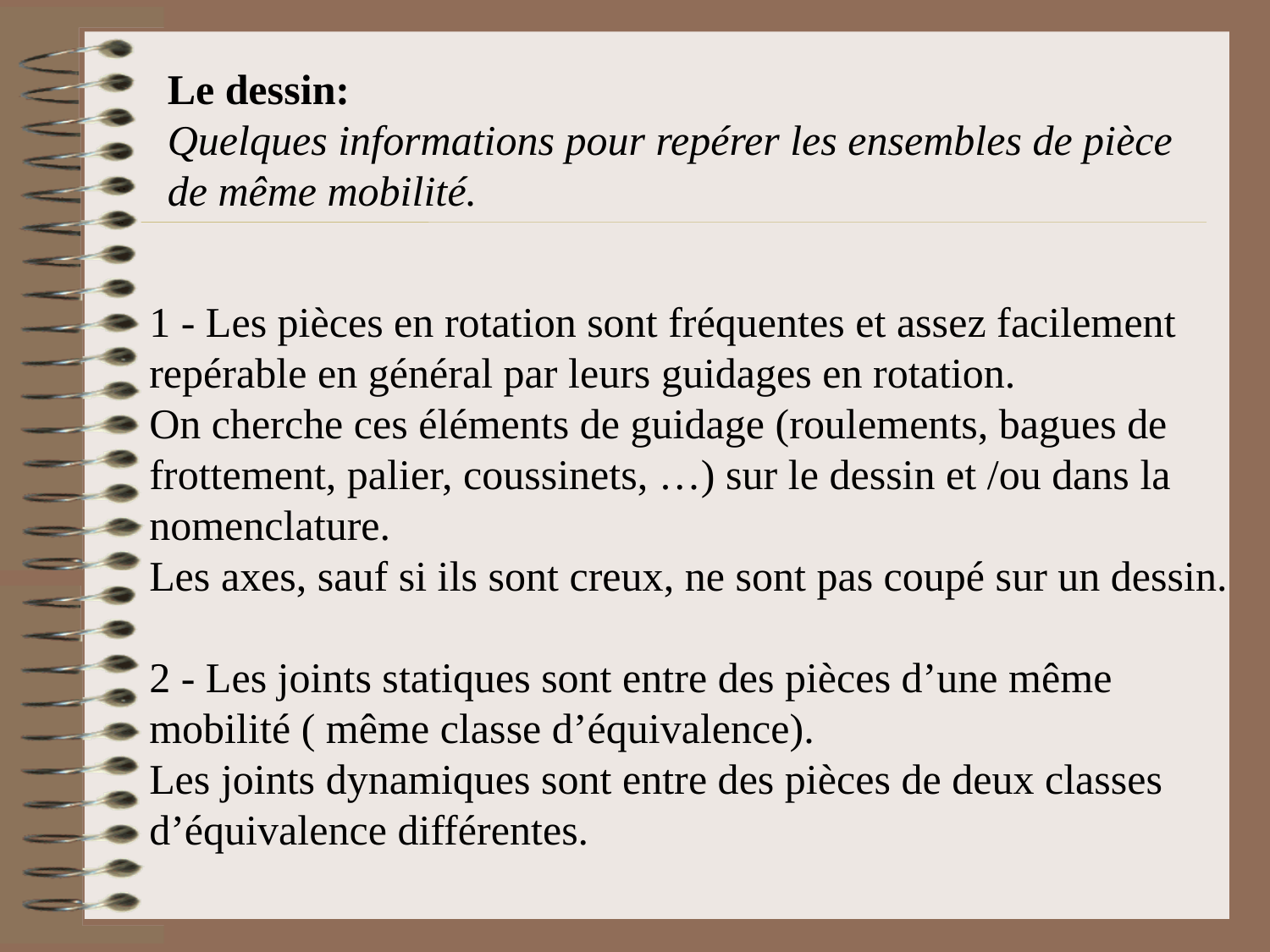

Le dessin:
Quelques informations pour repérer les ensembles de pièce de même mobilité.
1 - Les pièces en rotation sont fréquentes et assez facilement
repérable en général par leurs guidages en rotation.
On cherche ces éléments de guidage (roulements, bagues de
frottement, palier, coussinets, …) sur le dessin et /ou dans la
nomenclature.
Les axes, sauf si ils sont creux, ne sont pas coupé sur un dessin.

2 - Les joints statiques sont entre des pièces d’une même
mobilité ( même classe d’équivalence).
Les joints dynamiques sont entre des pièces de deux classes
d’équivalence différentes.